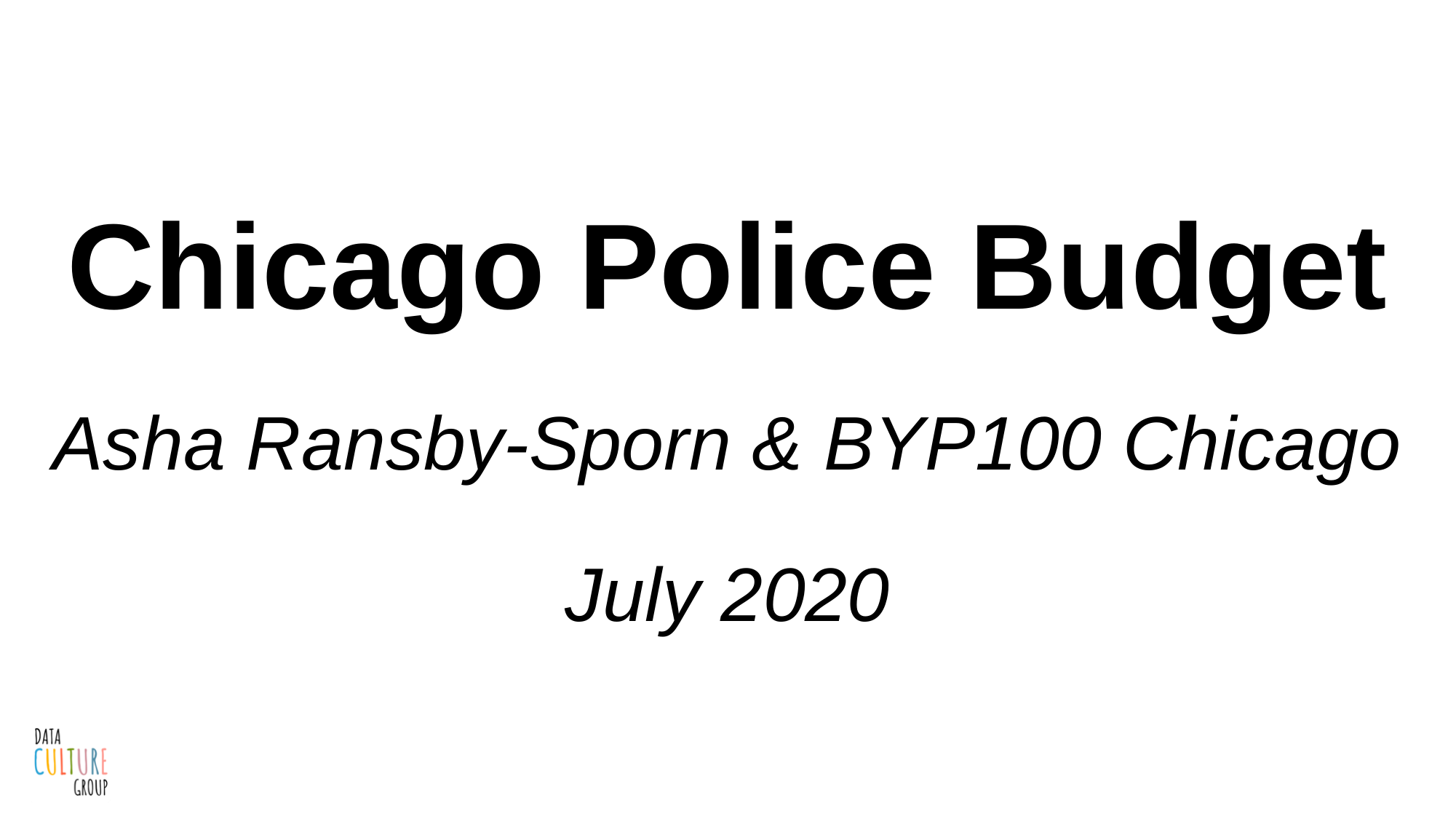

Chicago Police Budget
Asha Ransby-Sporn & BYP100 Chicago
July 2020